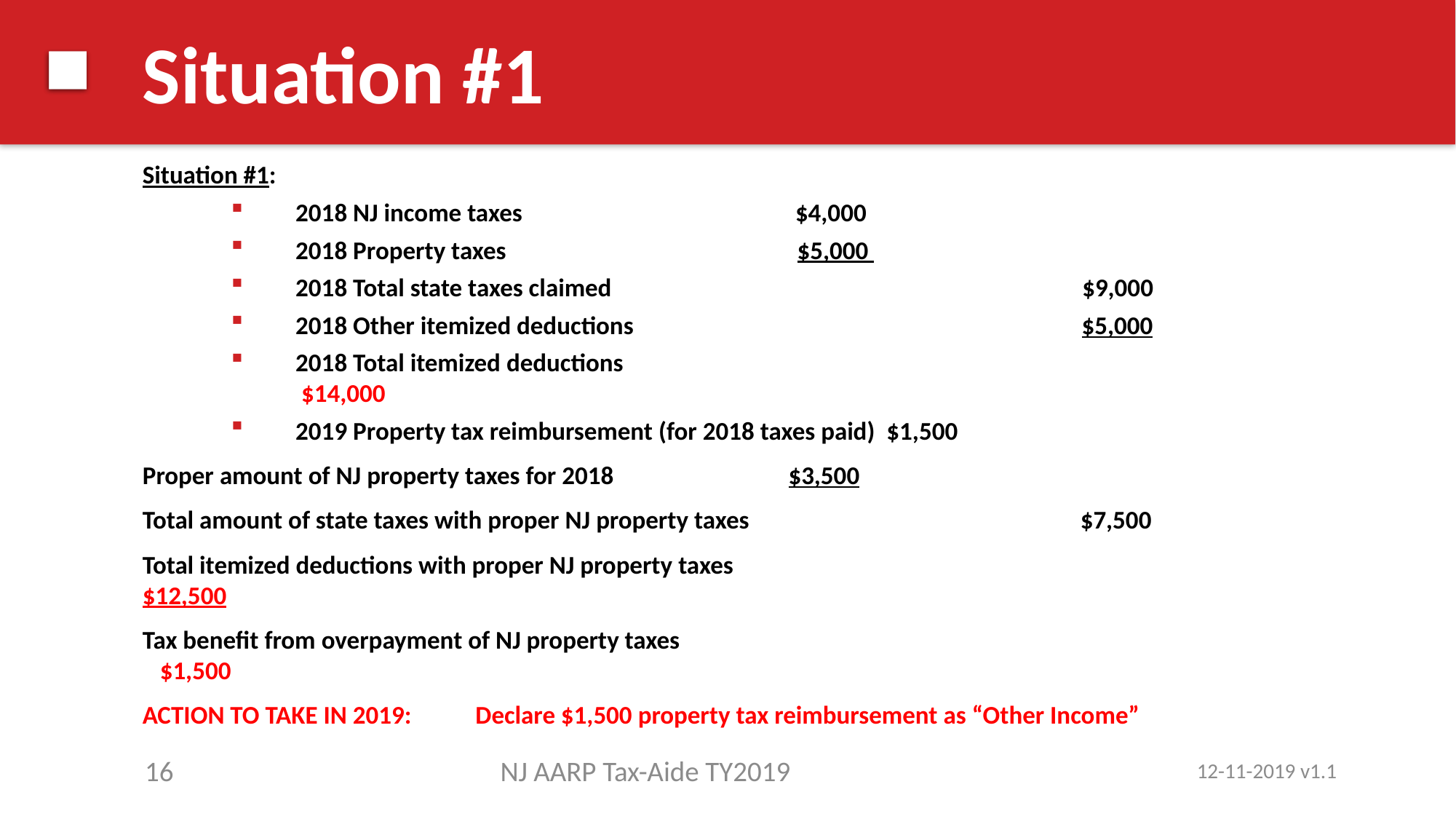

# Situation #1
Situation #1:
2018 NJ income taxes                                               $4,000
2018 Property taxes                                                  $5,000
2018 Total state taxes claimed                                                                                 $9,000
2018 Other itemized deductions                                                                             $5,000
2018 Total itemized deductions                                                                                                                               $14,000
2019 Property tax reimbursement (for 2018 taxes paid)  $1,500
Proper amount of NJ property taxes for 2018                              $3,500
Total amount of state taxes with proper NJ property taxes                                                         $7,500
Total itemized deductions with proper NJ property taxes                                                                                                           $12,500
Tax benefit from overpayment of NJ property taxes                                                                                                                       $1,500
ACTION TO TAKE IN 2019:           Declare $1,500 property tax reimbursement as “Other Income”

16
NJ AARP Tax-Aide TY2019
12-11-2019 v1.1